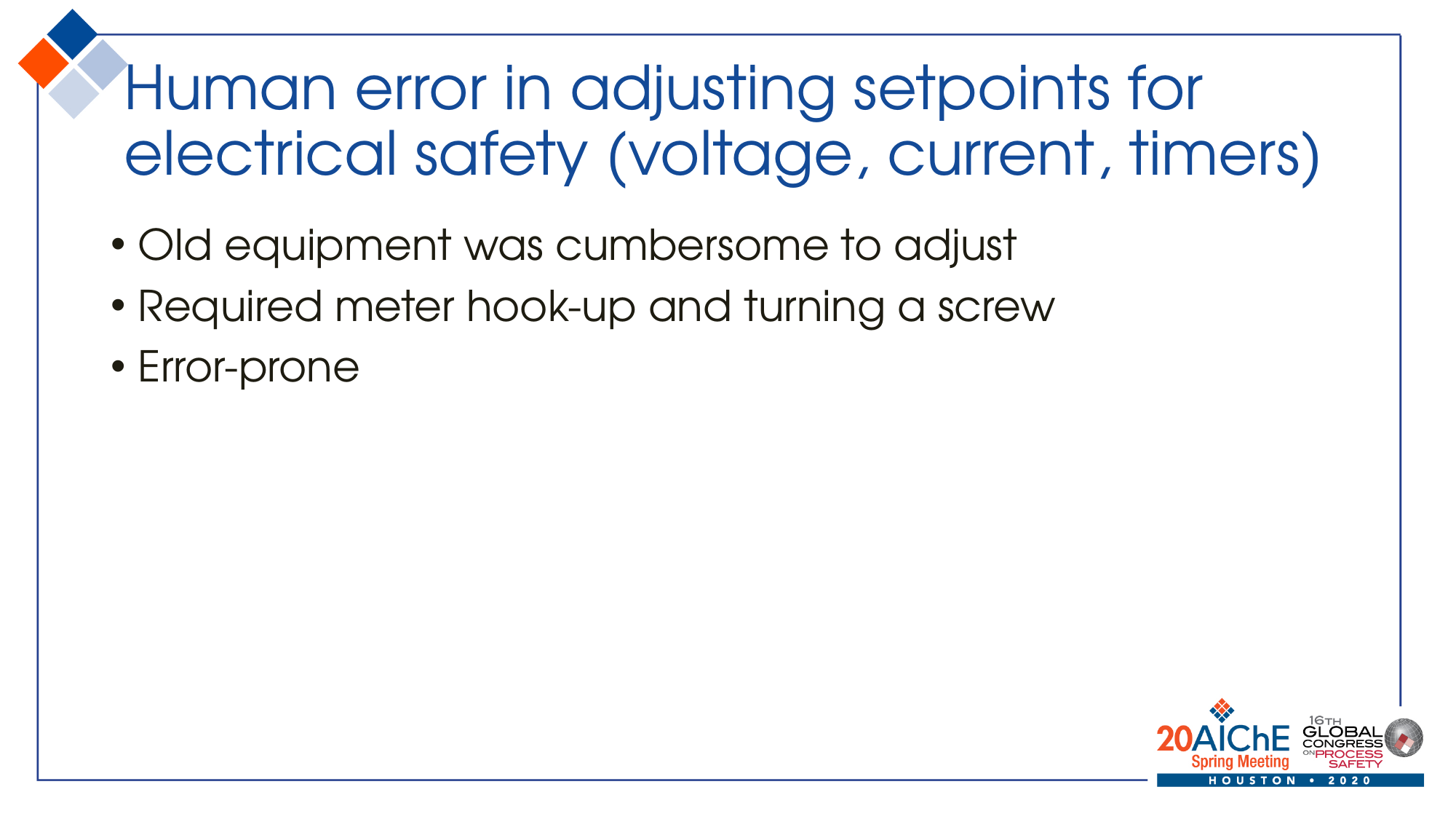

# Human error in adjusting setpoints for electrical safety (voltage, current, timers)
Old equipment was cumbersome to adjust
Required meter hook-up and turning a screw
Error-prone